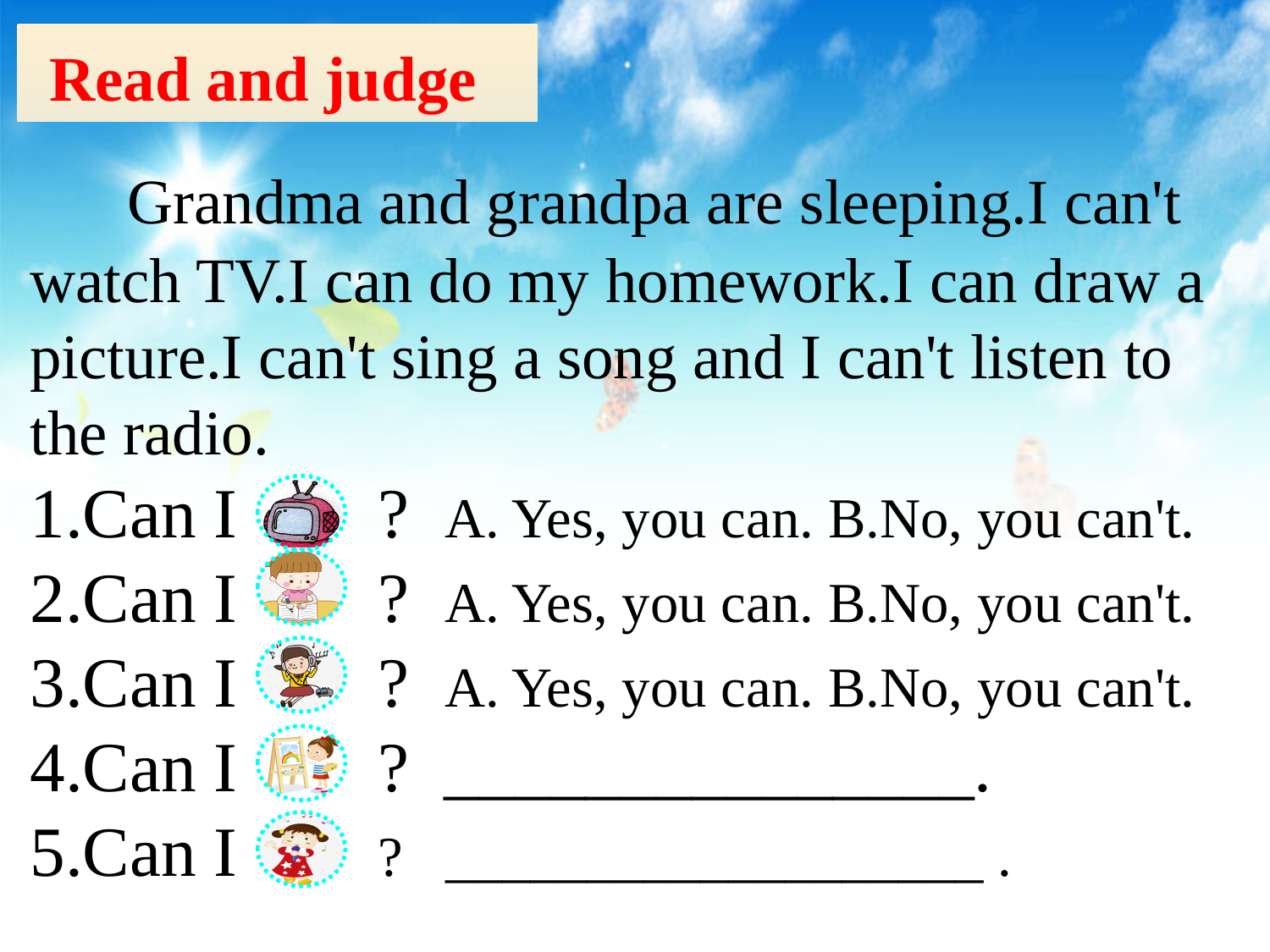

Read and judge
     Grandma and grandpa are sleeping.I can't watch TV.I can do my homework.I can draw a picture.I can't sing a song and I can't listen to the radio.
1.Can I        ?  A. Yes, you can. B.No, you can't.
2.Can I        ?  A. Yes, you can. B.No, you can't.
3.Can I        ?  A. Yes, you can. B.No, you can't.
4.Can I        ?  _______________.
5.Can I        ?   ___________________ .